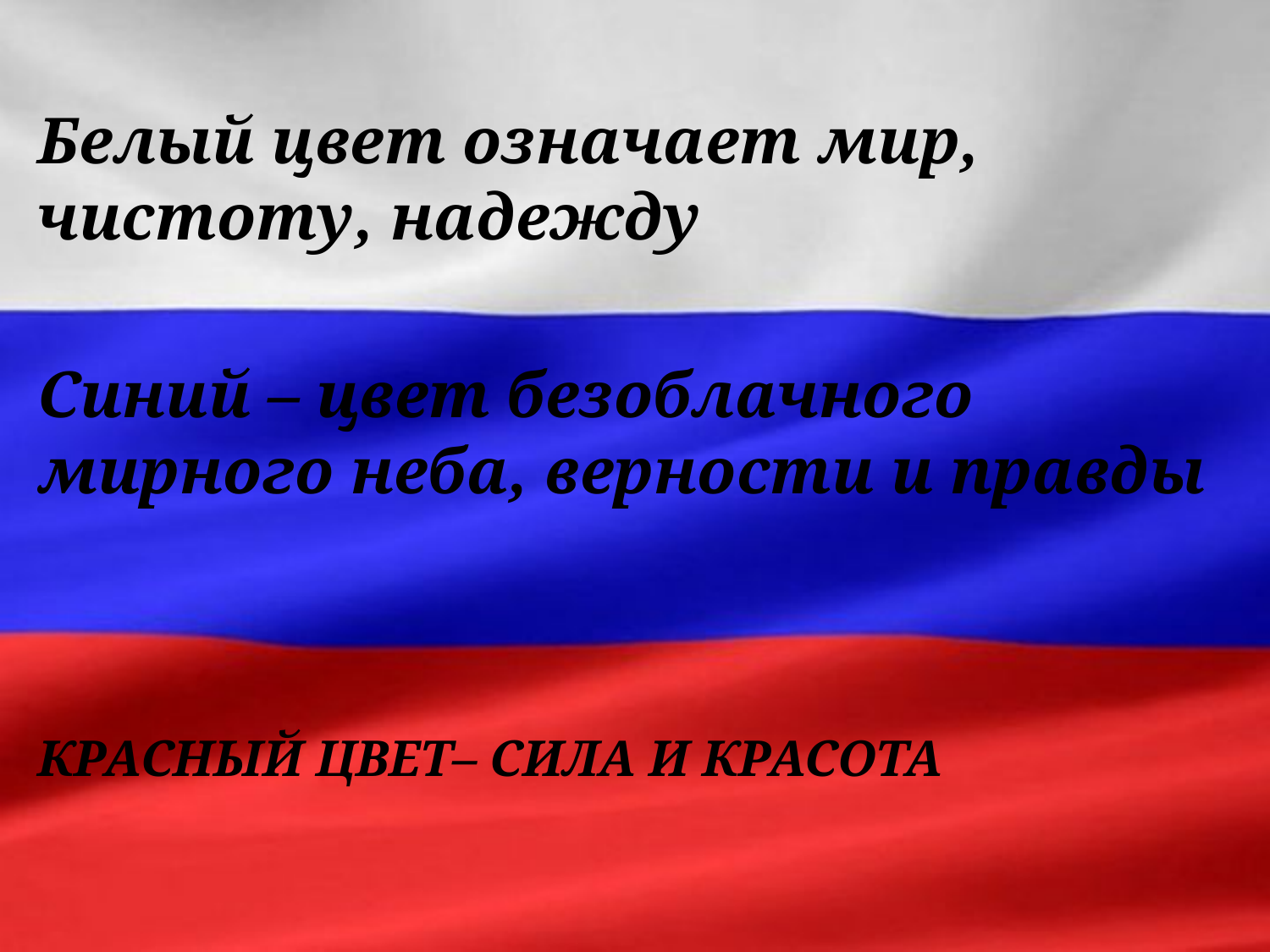

Белый цвет означает мир, чистоту, надежду

Синий – цвет безоблачного мирного неба, верности и правды

# Красный цвет– сила и красота